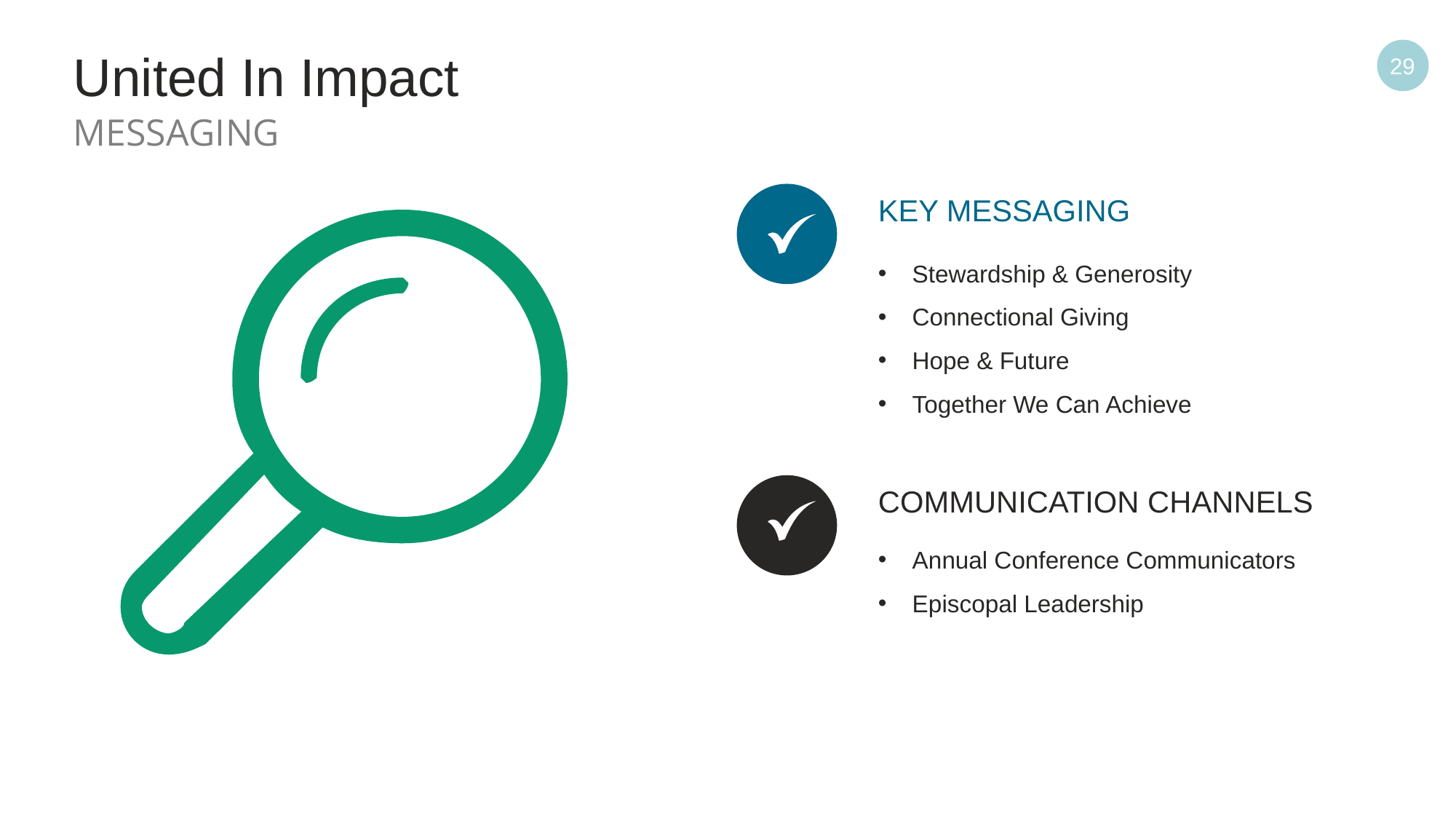

# United In Impact
29
MESSAGING

KEY MESSAGING
Stewardship & Generosity
Connectional Giving
Hope & Future
Together We Can Achieve

COMMUNICATION CHANNELS
Annual Conference Communicators
Episcopal Leadership